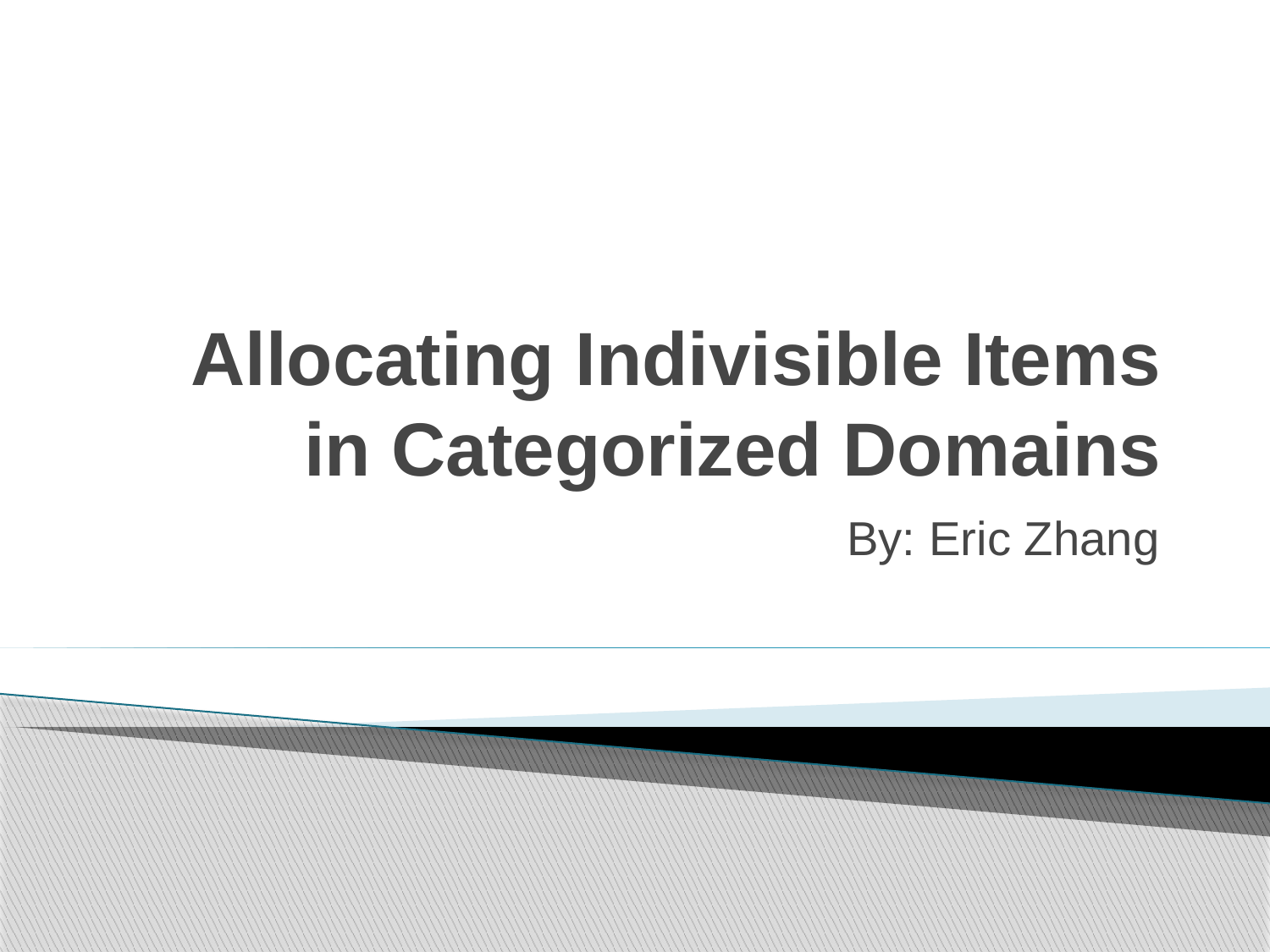

# Allocating Indivisible Items in Categorized Domains
By: Eric Zhang